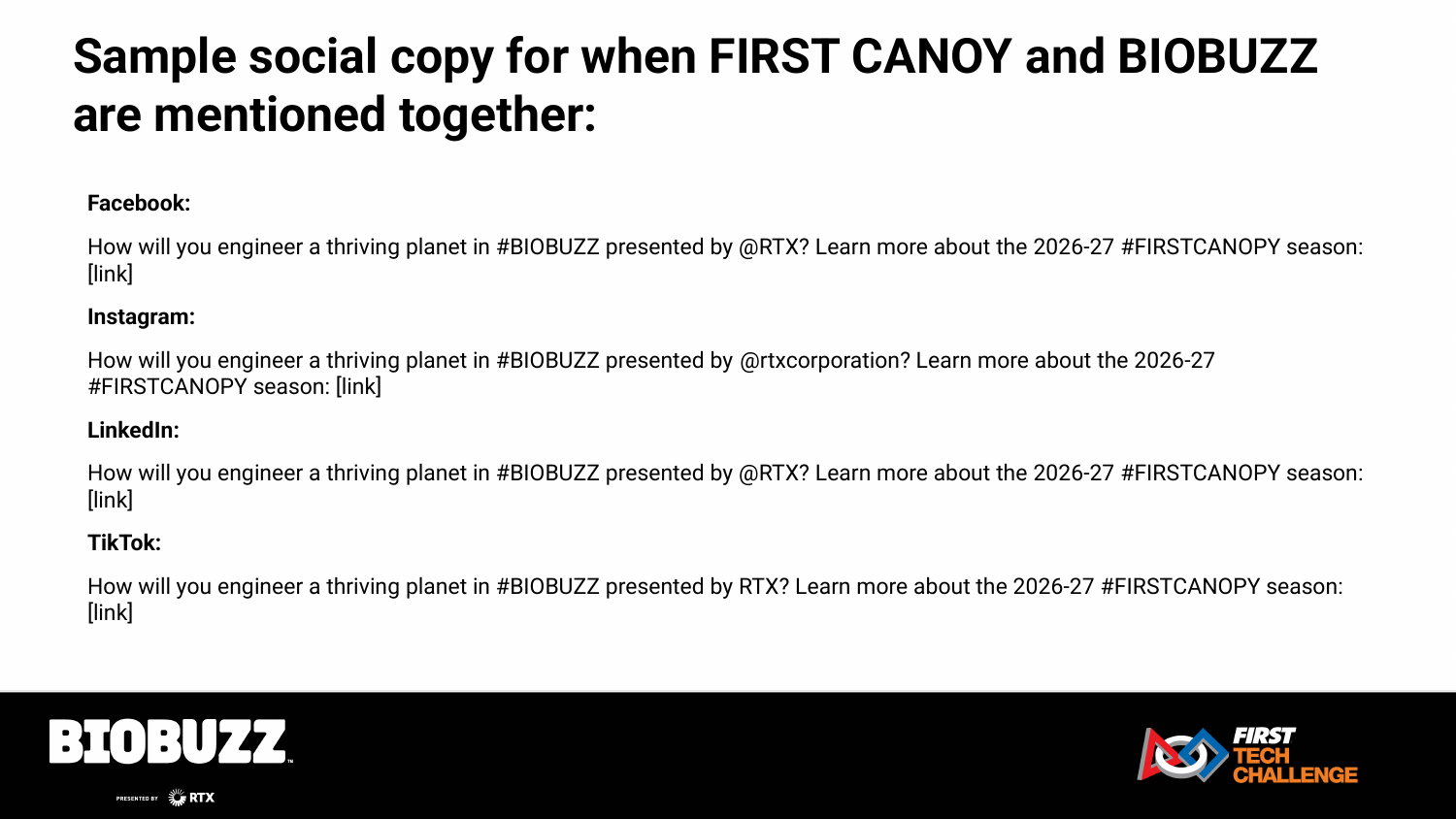

# Sample social copy for when FIRST CANOY and BIOBUZZ are mentioned together:
Facebook:
How will you engineer a thriving planet in #BIOBUZZ presented by @RTX? Learn more about the 2026-27 #FIRSTCANOPY season: [link]
Instagram:
How will you engineer a thriving planet in #BIOBUZZ presented by @rtxcorporation? Learn more about the 2026-27 #FIRSTCANOPY season: [link]
LinkedIn:
How will you engineer a thriving planet in #BIOBUZZ presented by @RTX? Learn more about the 2026-27 #FIRSTCANOPY season: [link]
TikTok:
How will you engineer a thriving planet in #BIOBUZZ presented by RTX? Learn more about the 2026-27 #FIRSTCANOPY season: [link]